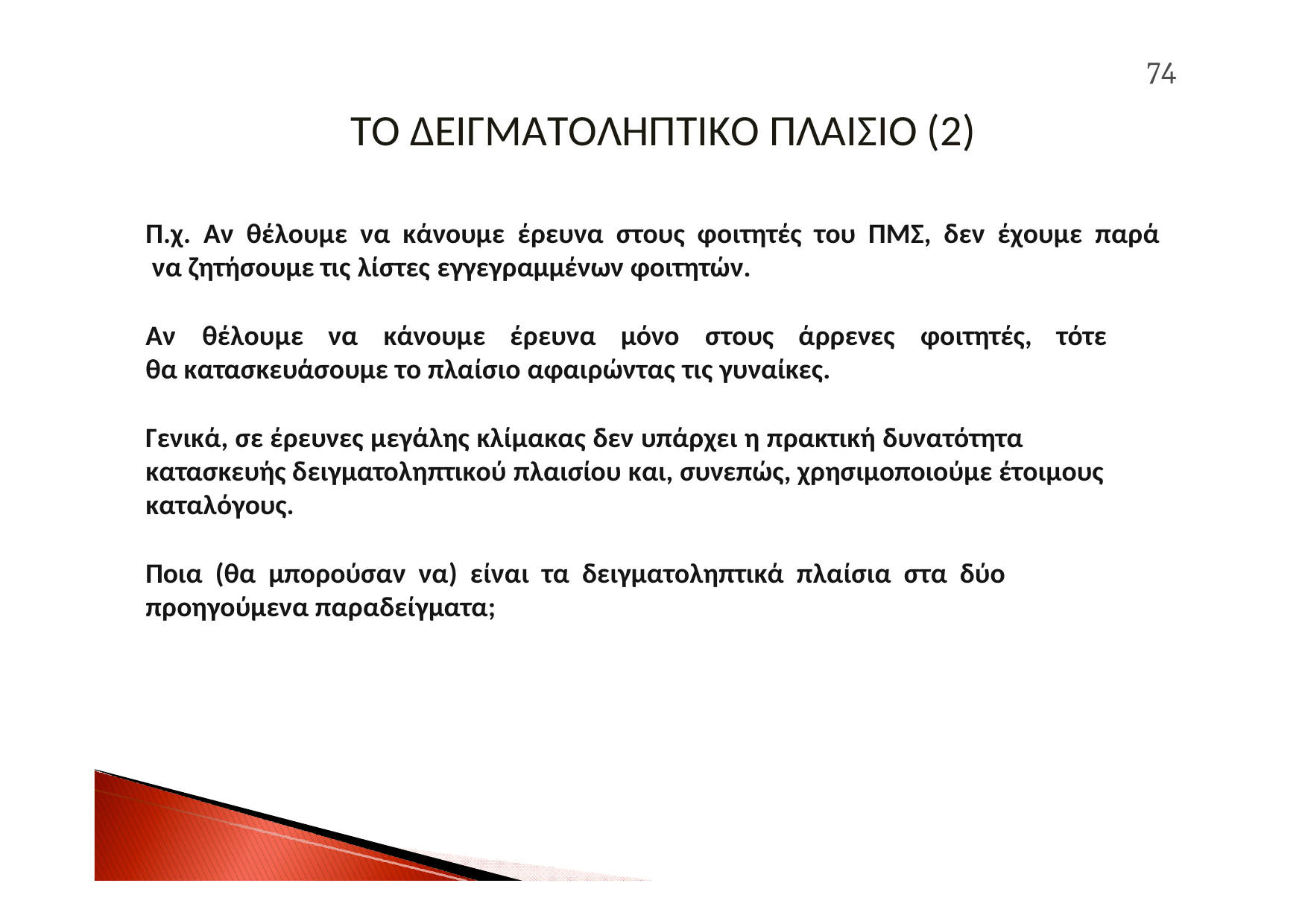

74
# ΤΟ ΔΕΙΓΜΑΤΟΛΗΠΤΙΚΟ ΠΛΑΙΣΙΟ (2)
Π.χ.  Αν  θέλουμε  να  κάνουμε  έρευνα  στους  φοιτητές  του  ΠΜΣ,  δεν  έχουμε  παρά  να ζητήσουμε τις λίστες εγγεγραμμένων φοιτητών.

Αν	θέλουμε	να	κάνουμε	έρευνα	μόνο	στους	άρρενες	φοιτητές,	τότε	θα κατασκευάσουμε το πλαίσιο αφαιρώντας τις γυναίκες.

Γενικά, σε έρευνες μεγάλης κλίμακας δεν υπάρχει η πρακτική δυνατότητα κατασκευής δειγματοληπτικού πλαισίου και, συνεπώς, χρησιμοποιούμε έτοιμους καταλόγους.

Ποια  (θα  μπορούσαν  να)  είναι  τα  δειγματοληπτικά  πλαίσια  στα  δύο  προηγούμενα παραδείγματα;